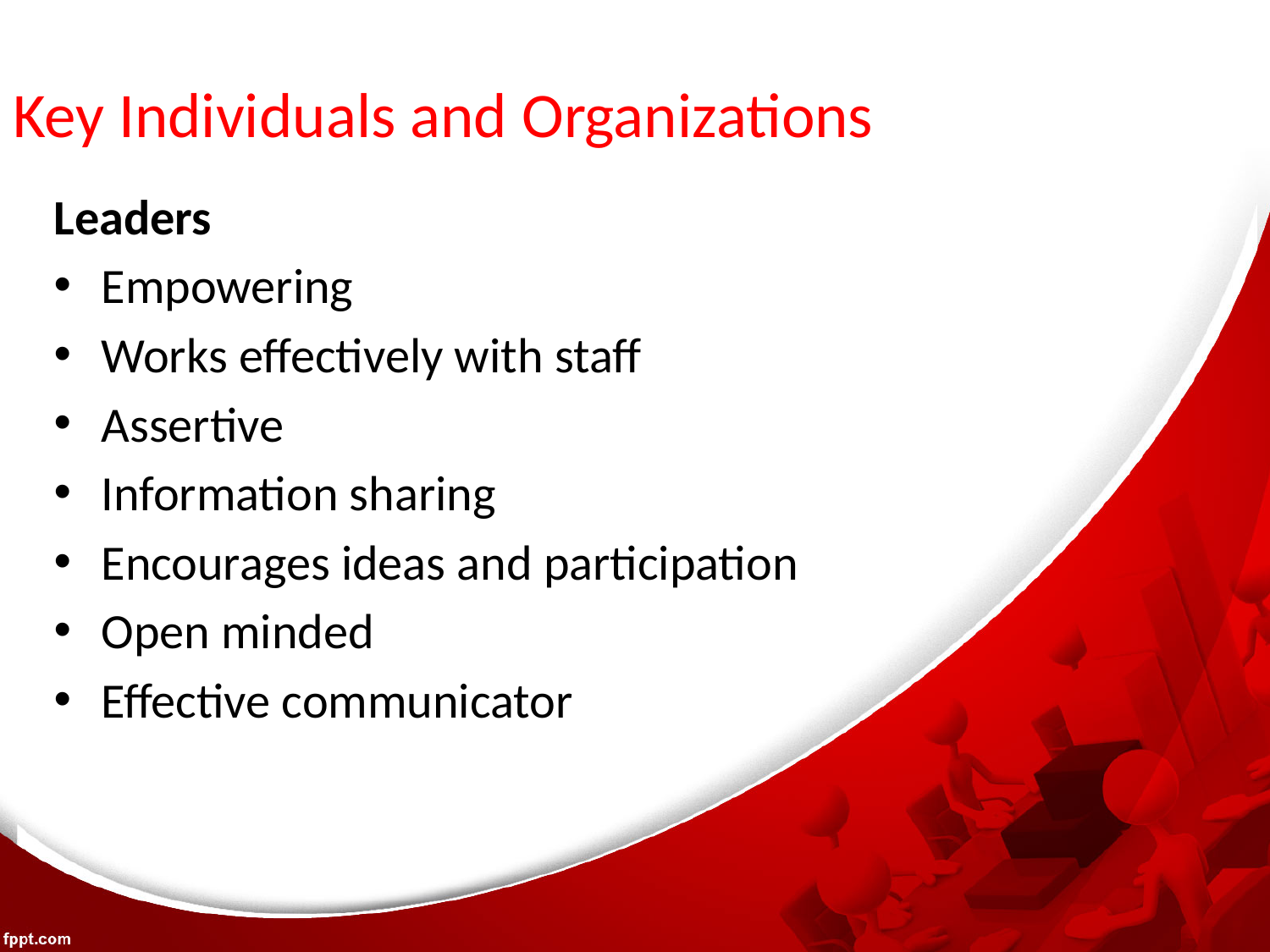

# Key Individuals and Organizations
Leaders
Empowering
Works effectively with staff
Assertive
Information sharing
Encourages ideas and participation
Open minded
Effective communicator